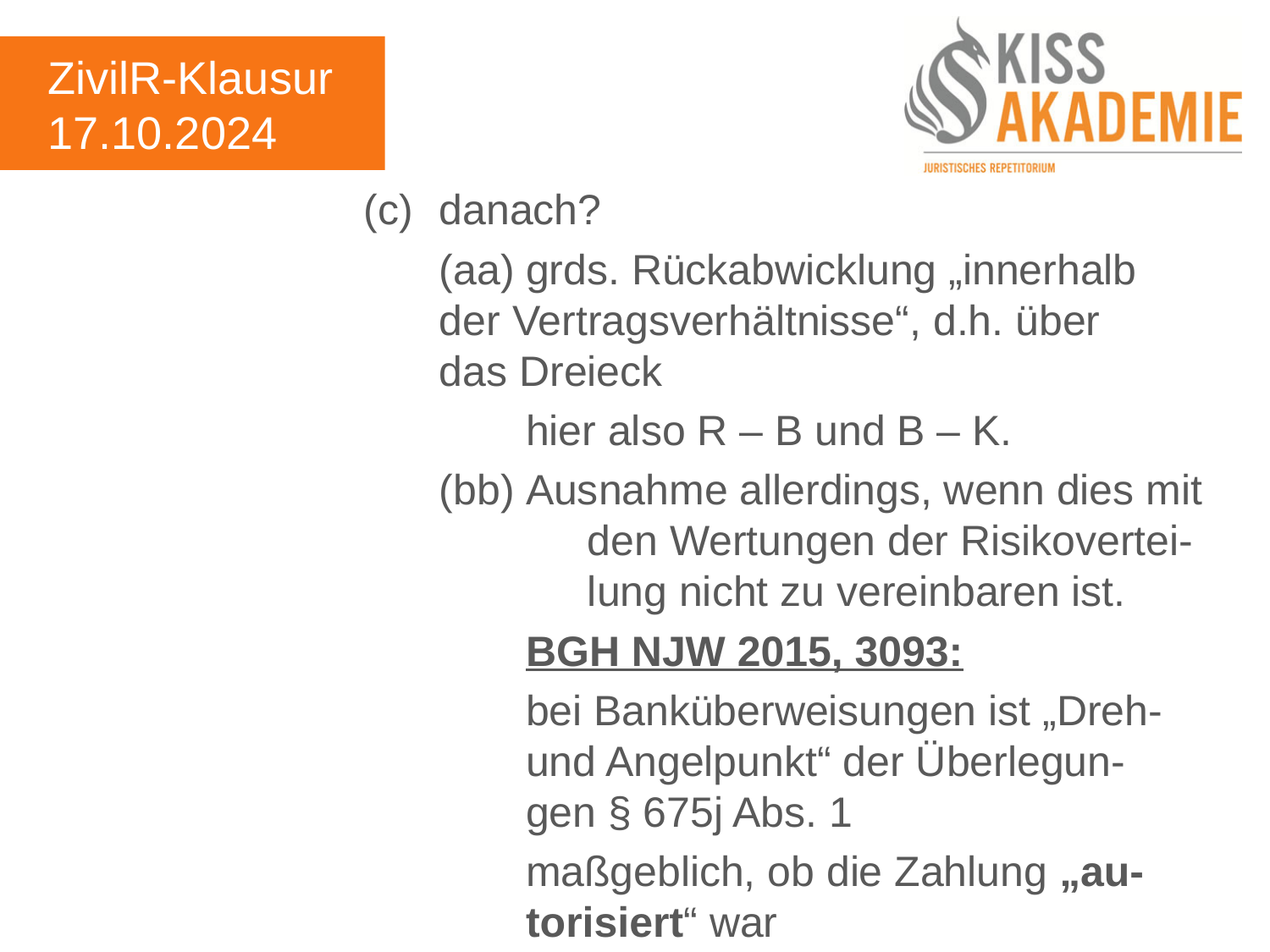

ZivilR-Klausur
17.10.2024
						(c)	danach?
							(aa)	grds. Rückabwicklung „innerhalb 								der Vertragsverhältnisse“, d.h. über								das Dreieck
								hier also R – B und B – K.
							(bb)	Ausnahme allerdings, wenn dies mit									den Wertungen der Risikovertei-									lung nicht zu vereinbaren ist.
								BGH NJW 2015, 3093:
								bei Banküberweisungen ist „Dreh-									und Angelpunkt“ der Überlegun-									gen § 675j Abs. 1
								maßgeblich, ob die Zahlung „au-									torisiert“ war